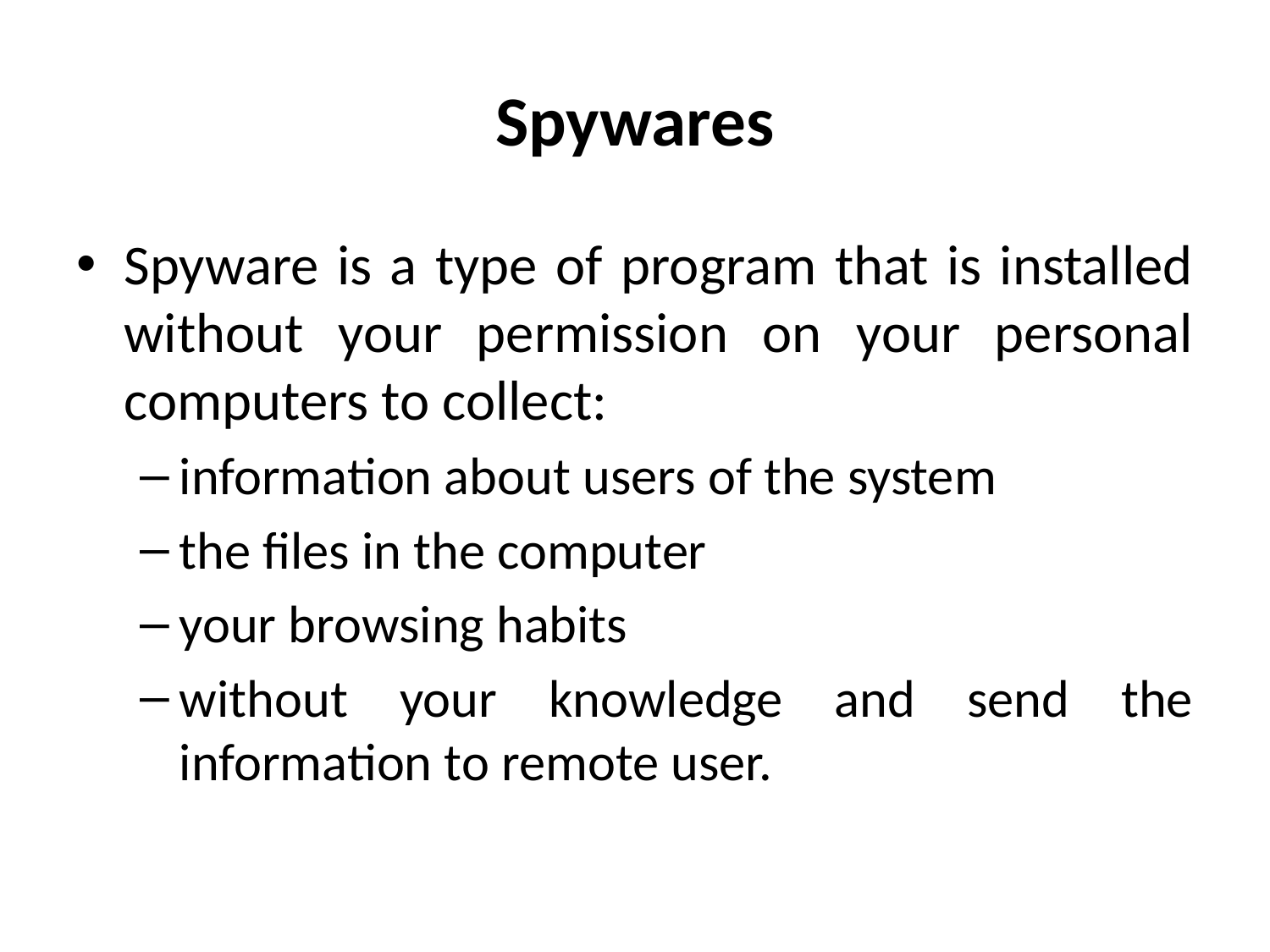

# Spywares
Spyware is a type of program that is installed without your permission on your personal computers to collect:
information about users of the system
the files in the computer
your browsing habits
without your knowledge and send the information to remote user.